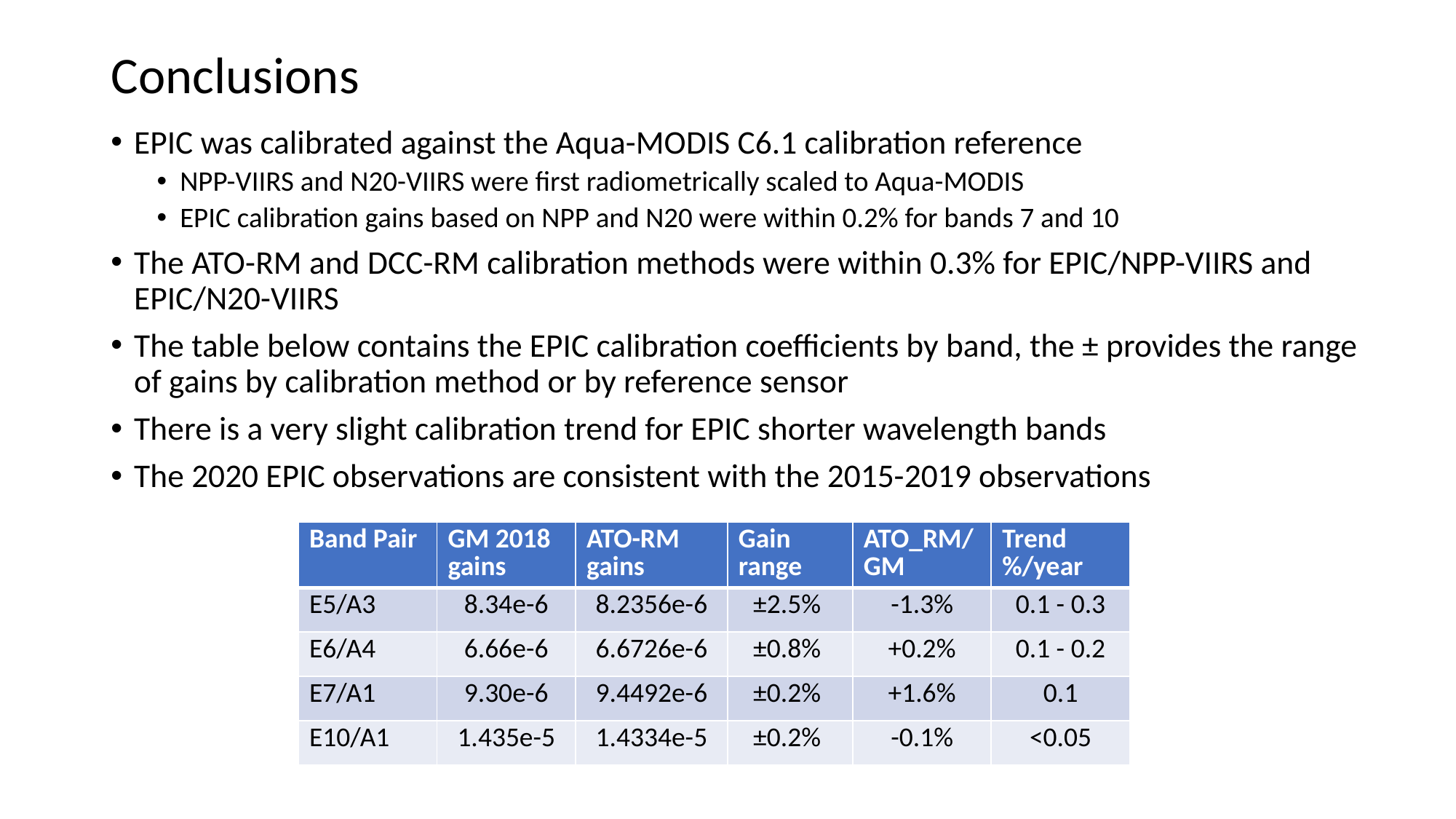

# Conclusions
EPIC was calibrated against the Aqua-MODIS C6.1 calibration reference
NPP-VIIRS and N20-VIIRS were first radiometrically scaled to Aqua-MODIS
EPIC calibration gains based on NPP and N20 were within 0.2% for bands 7 and 10
The ATO-RM and DCC-RM calibration methods were within 0.3% for EPIC/NPP-VIIRS and EPIC/N20-VIIRS
The table below contains the EPIC calibration coefficients by band, the ± provides the range of gains by calibration method or by reference sensor
There is a very slight calibration trend for EPIC shorter wavelength bands
The 2020 EPIC observations are consistent with the 2015-2019 observations
| Band Pair | GM 2018 gains | ATO-RM gains | Gain range | ATO\_RM/GM | Trend %/year |
| --- | --- | --- | --- | --- | --- |
| E5/A3 | 8.34e-6 | 8.2356e-6 | ±2.5% | -1.3% | 0.1 - 0.3 |
| E6/A4 | 6.66e-6 | 6.6726e-6 | ±0.8% | +0.2% | 0.1 - 0.2 |
| E7/A1 | 9.30e-6 | 9.4492e-6 | ±0.2% | +1.6% | 0.1 |
| E10/A1 | 1.435e-5 | 1.4334e-5 | ±0.2% | -0.1% | <0.05 |